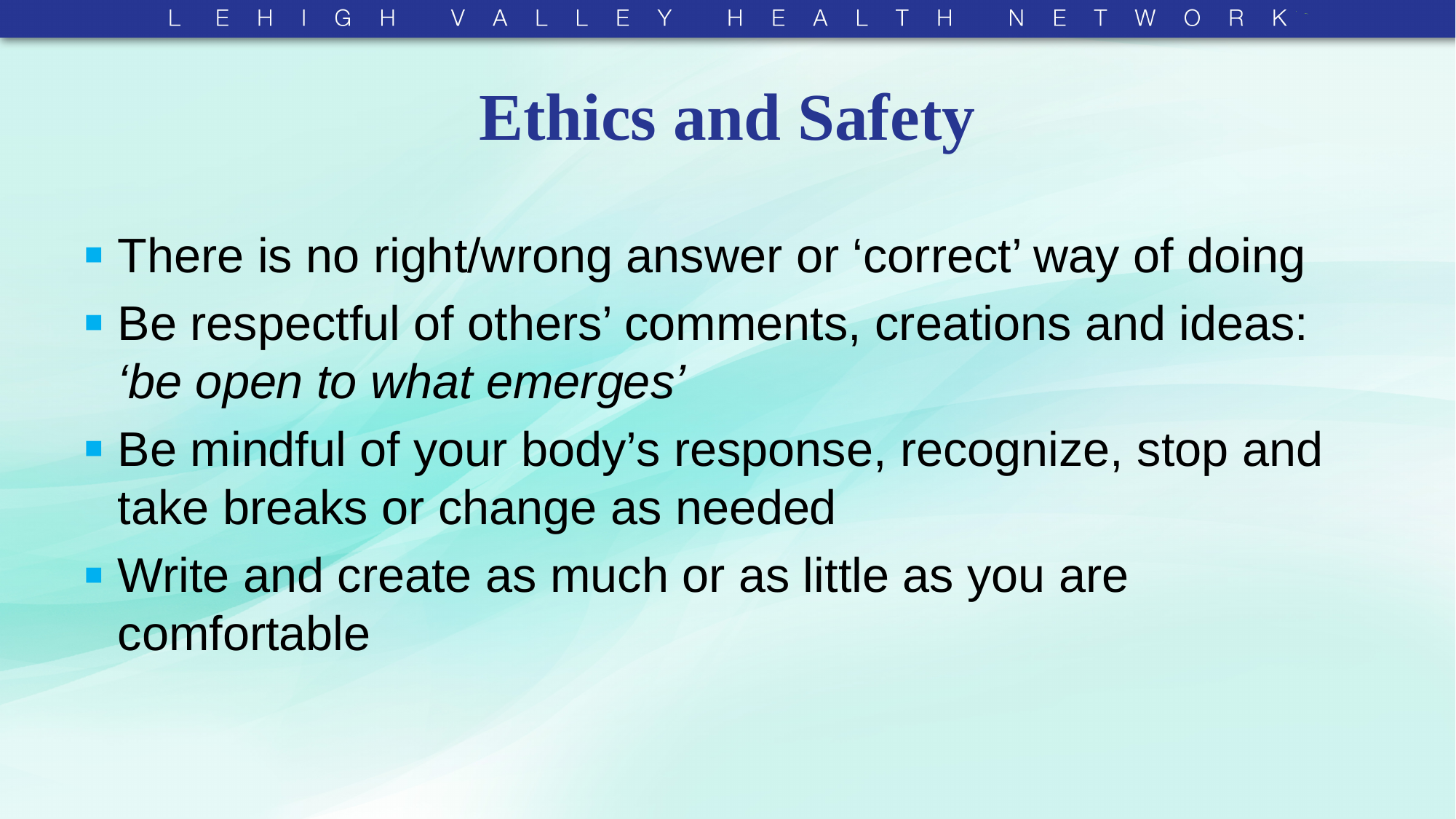

# Ethics and Safety
There is no right/wrong answer or ‘correct’ way of doing
Be respectful of others’ comments, creations and ideas: ‘be open to what emerges’
Be mindful of your body’s response, recognize, stop and take breaks or change as needed
Write and create as much or as little as you are comfortable